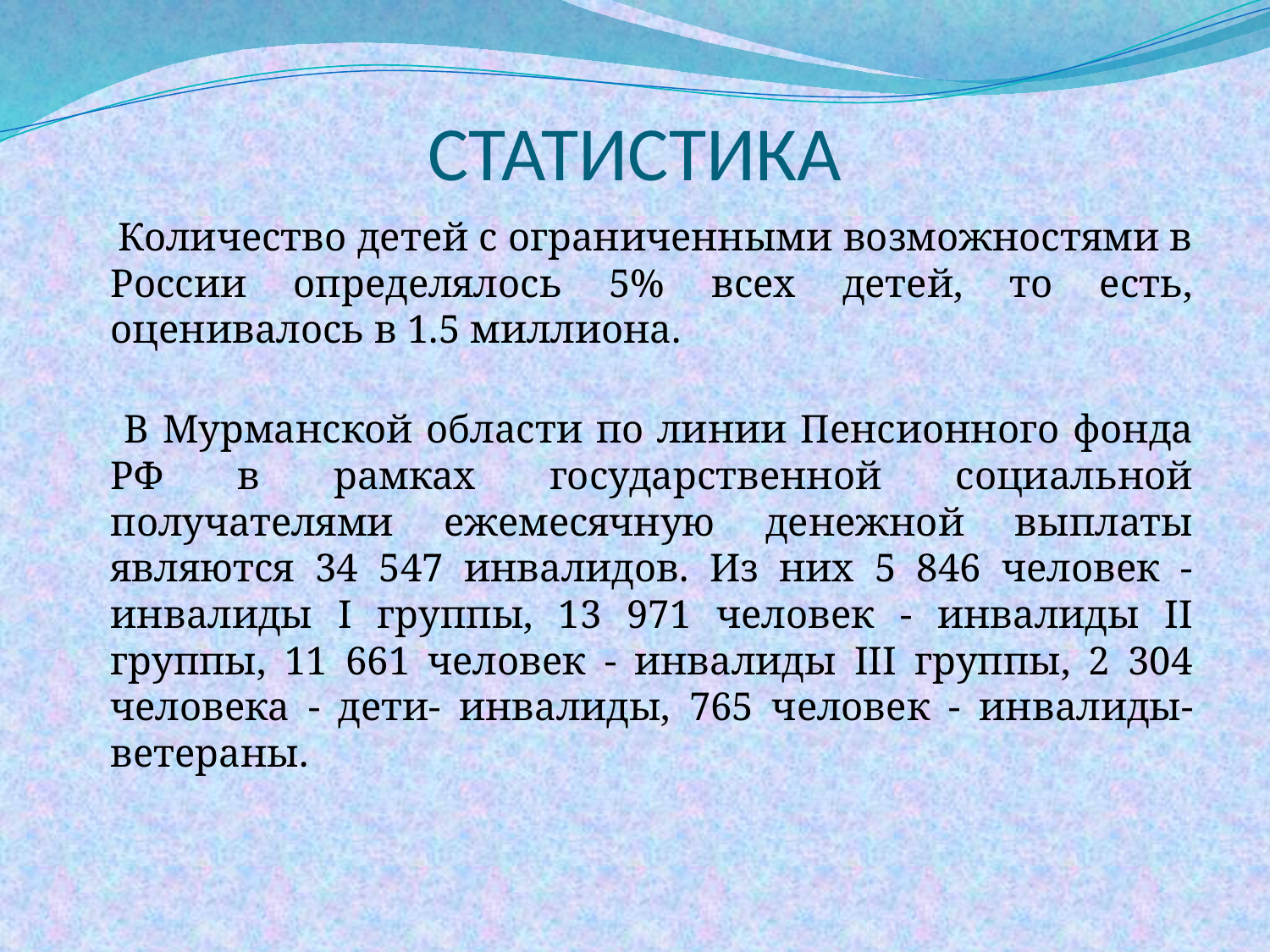

# СТАТИСТИКА
    Количество детей с ограниченными возможностями в России определялось 5% всех детей, то есть, оценивалось в 1.5 миллиона.
 В Мурманской области по линии Пенсионного фонда РФ в рамках государственной социальной получателями ежемесячную денежной выплаты являются 34 547 инвалидов. Из них 5 846 человек - инвалиды I группы, 13 971 человек - инвалиды II группы, 11 661 человек - инвалиды III группы, 2 304 человека - дети- инвалиды, 765 человек - инвалиды-ветераны.